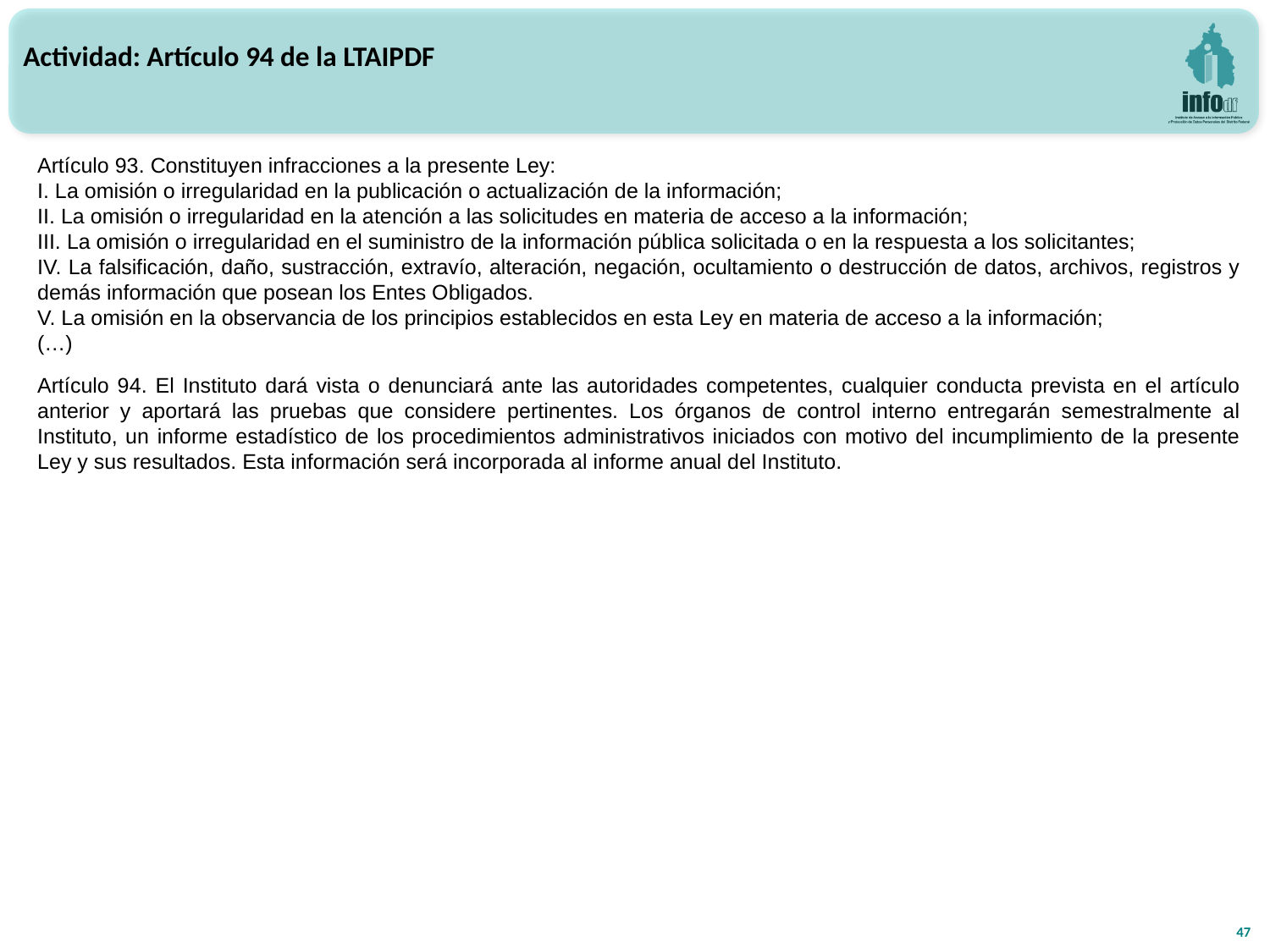

Actividad: Artículo 94 de la LTAIPDF

Artículo 93. Constituyen infracciones a la presente Ley:
I. La omisión o irregularidad en la publicación o actualización de la información;
II. La omisión o irregularidad en la atención a las solicitudes en materia de acceso a la información;
III. La omisión o irregularidad en el suministro de la información pública solicitada o en la respuesta a los solicitantes;
IV. La falsificación, daño, sustracción, extravío, alteración, negación, ocultamiento o destrucción de datos, archivos, registros y demás información que posean los Entes Obligados.
V. La omisión en la observancia de los principios establecidos en esta Ley en materia de acceso a la información;
(…)
Artículo 94. El Instituto dará vista o denunciará ante las autoridades competentes, cualquier conducta prevista en el artículo anterior y aportará las pruebas que considere pertinentes. Los órganos de control interno entregarán semestralmente al Instituto, un informe estadístico de los procedimientos administrativos iniciados con motivo del incumplimiento de la presente Ley y sus resultados. Esta información será incorporada al informe anual del Instituto.
47